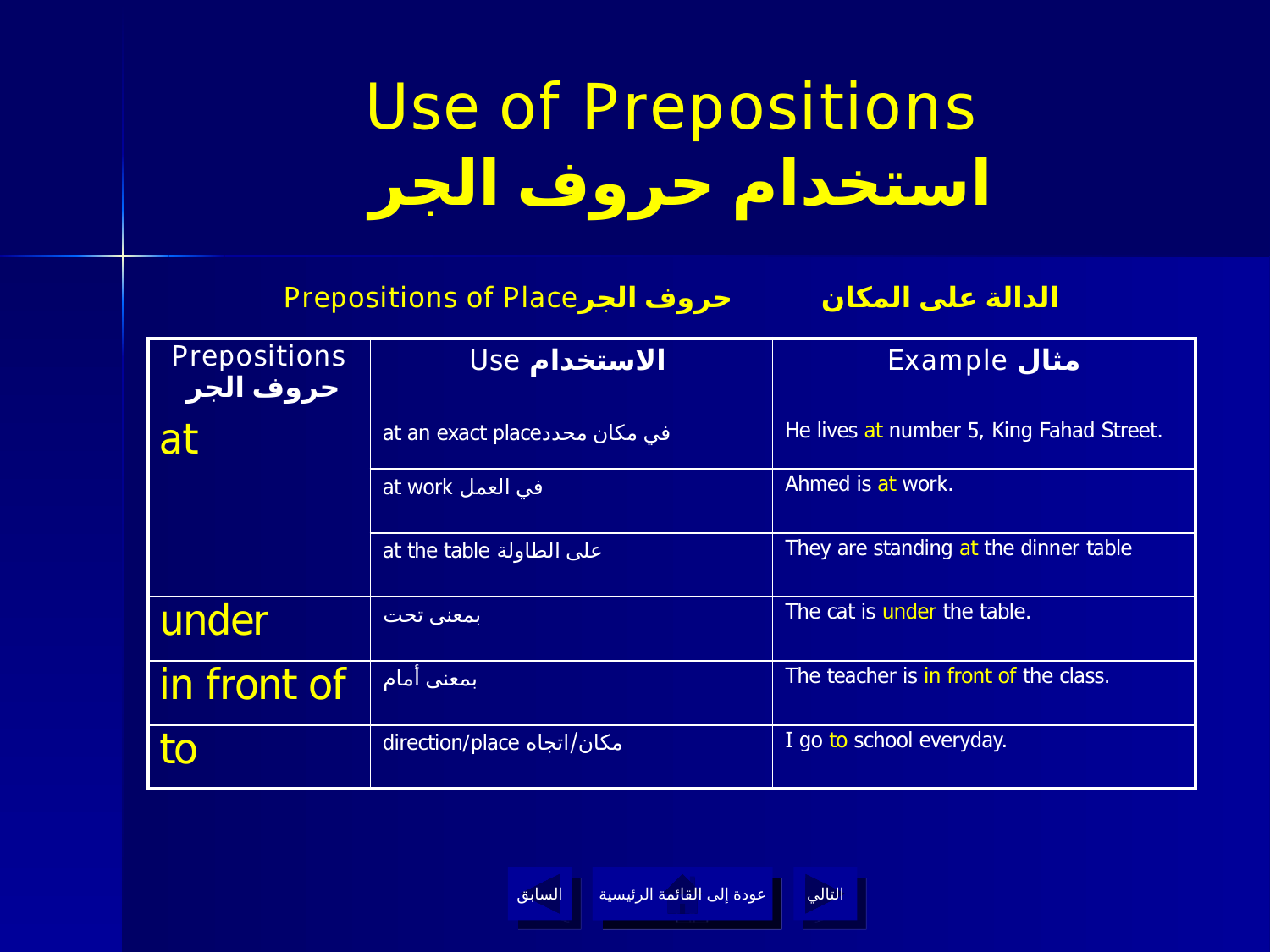

# Use of Prepositions استخدام حروف الجر
Prepositions of Placeالدالة على المكان            حروف الجر
| Prepositions حروف الجر | Use الاستخدام | Example مثال |
| --- | --- | --- |
| at | at an exact placeفي مكان محدد | He lives at number 5, King Fahad Street. |
|  | at work في العمل | Ahmed is at work. |
|  | at the table على الطاولة | They are standing at the dinner table |
| under | بمعنى تحت | The cat is under the table. |
| in front of | بمعنى أمام | The teacher is in front of the class. |
| to | direction/place مكان/اتجاه | I go to school everyday. |
السابق
عودة إلى القائمة الرئيسية
التالي
عودة إلى القائمة الرئيسية